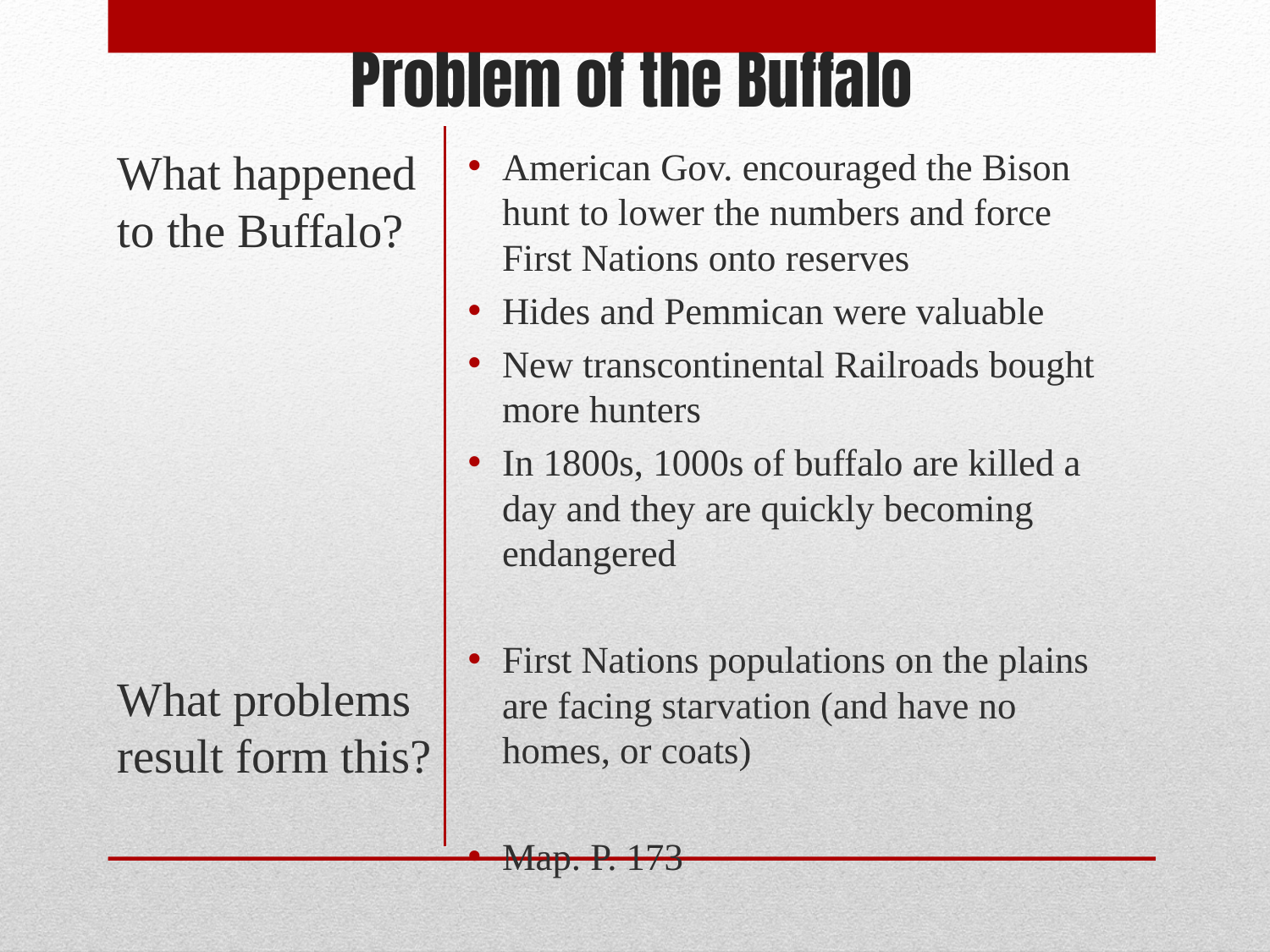

# Problem of the Buffalo
What happened to the Buffalo?

What problems result form this?

American Gov. encouraged the Bison hunt to lower the numbers and force First Nations onto reserves
Hides and Pemmican were valuable
New transcontinental Railroads bought more hunters
In 1800s, 1000s of buffalo are killed a day and they are quickly becoming endangered

First Nations populations on the plains are facing starvation (and have no homes, or coats)

Map. P. 173